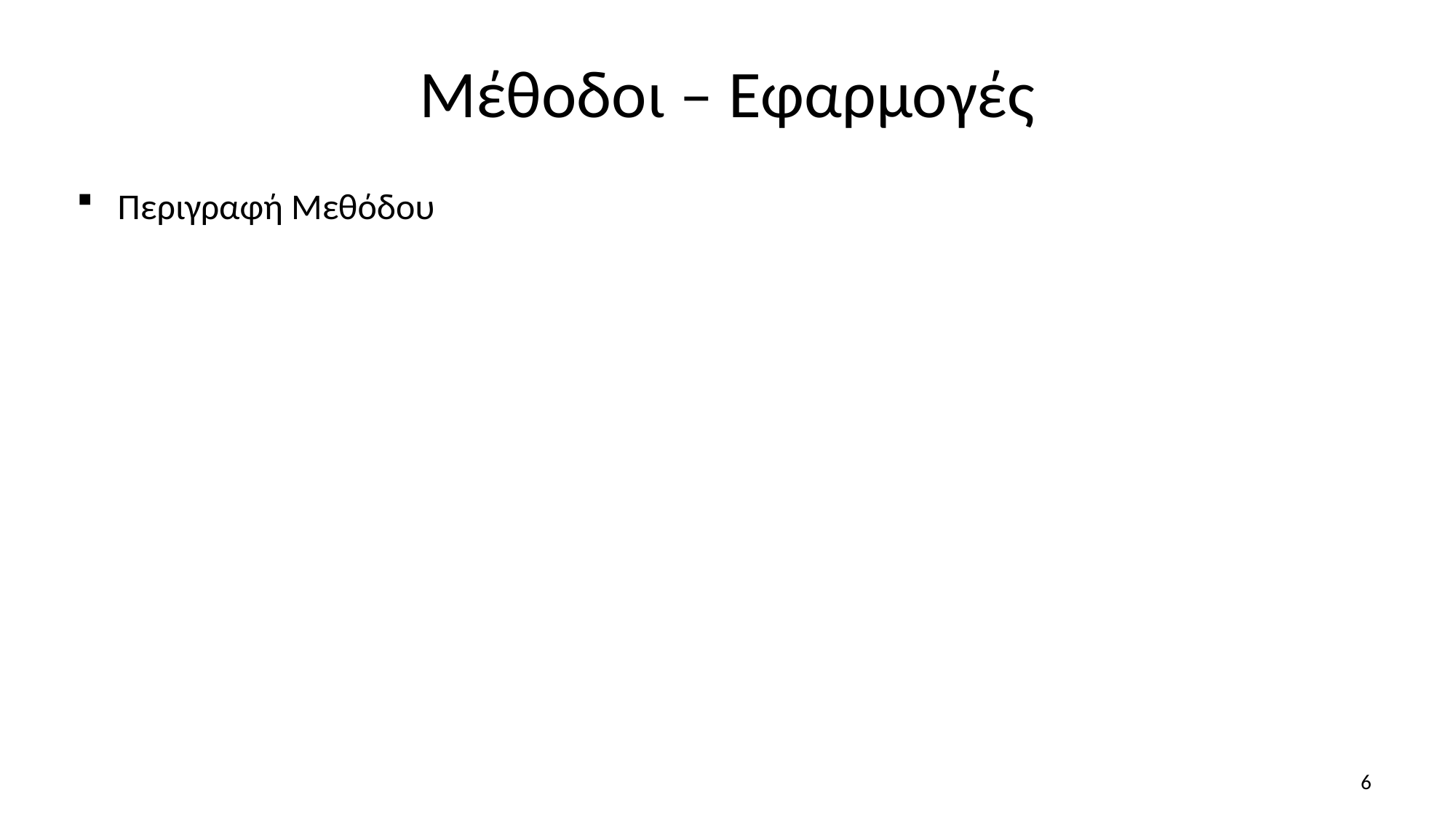

# Μέθοδοι – Εφαρμογές
Περιγραφή Μεθόδου
6